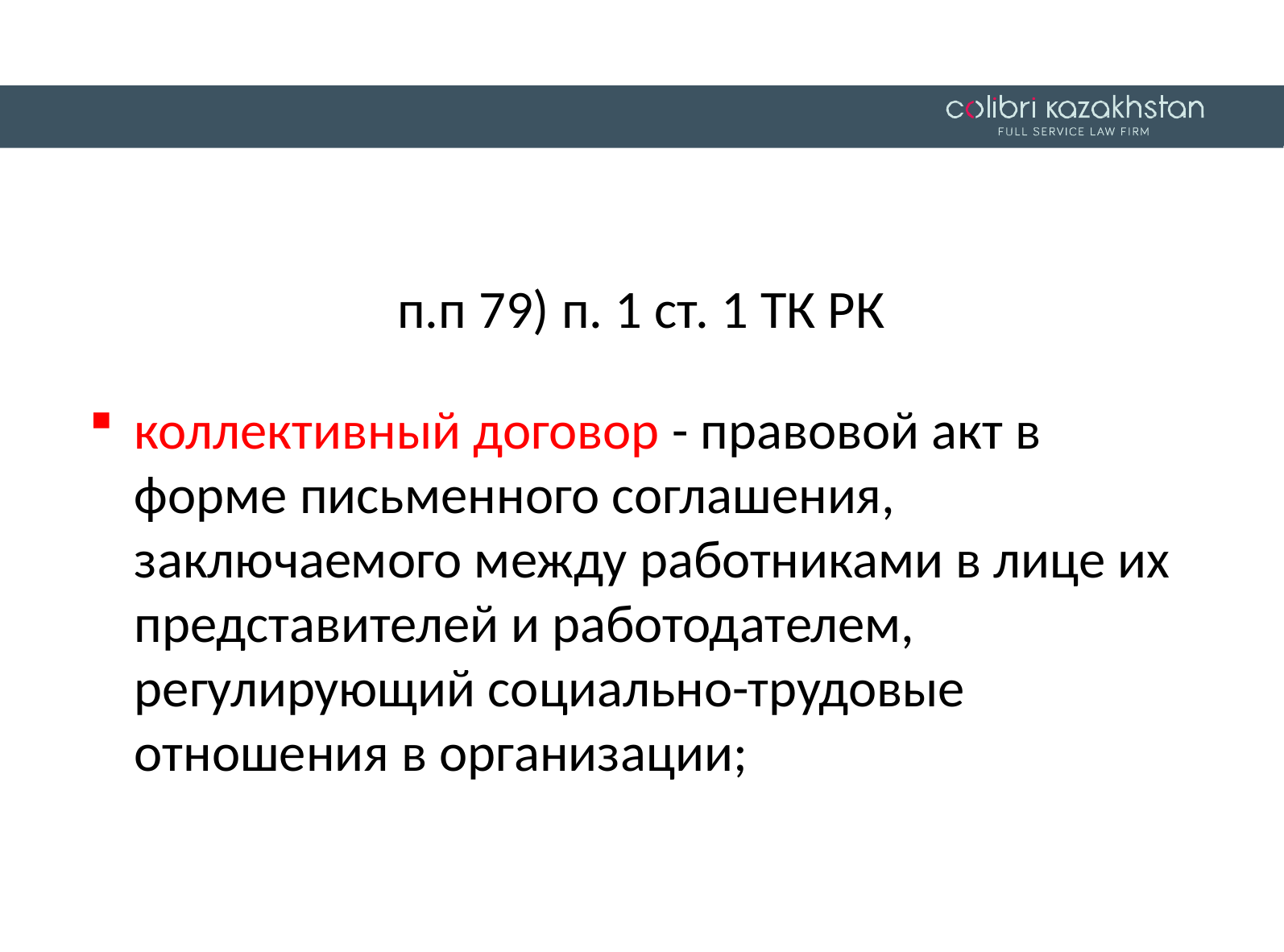

п.п 79) п. 1 ст. 1 ТК РК

коллективный договор - правовой акт в форме письменного соглашения, заключаемого между работниками в лице их представителей и работодателем, регулирующий социально-трудовые отношения в организации;